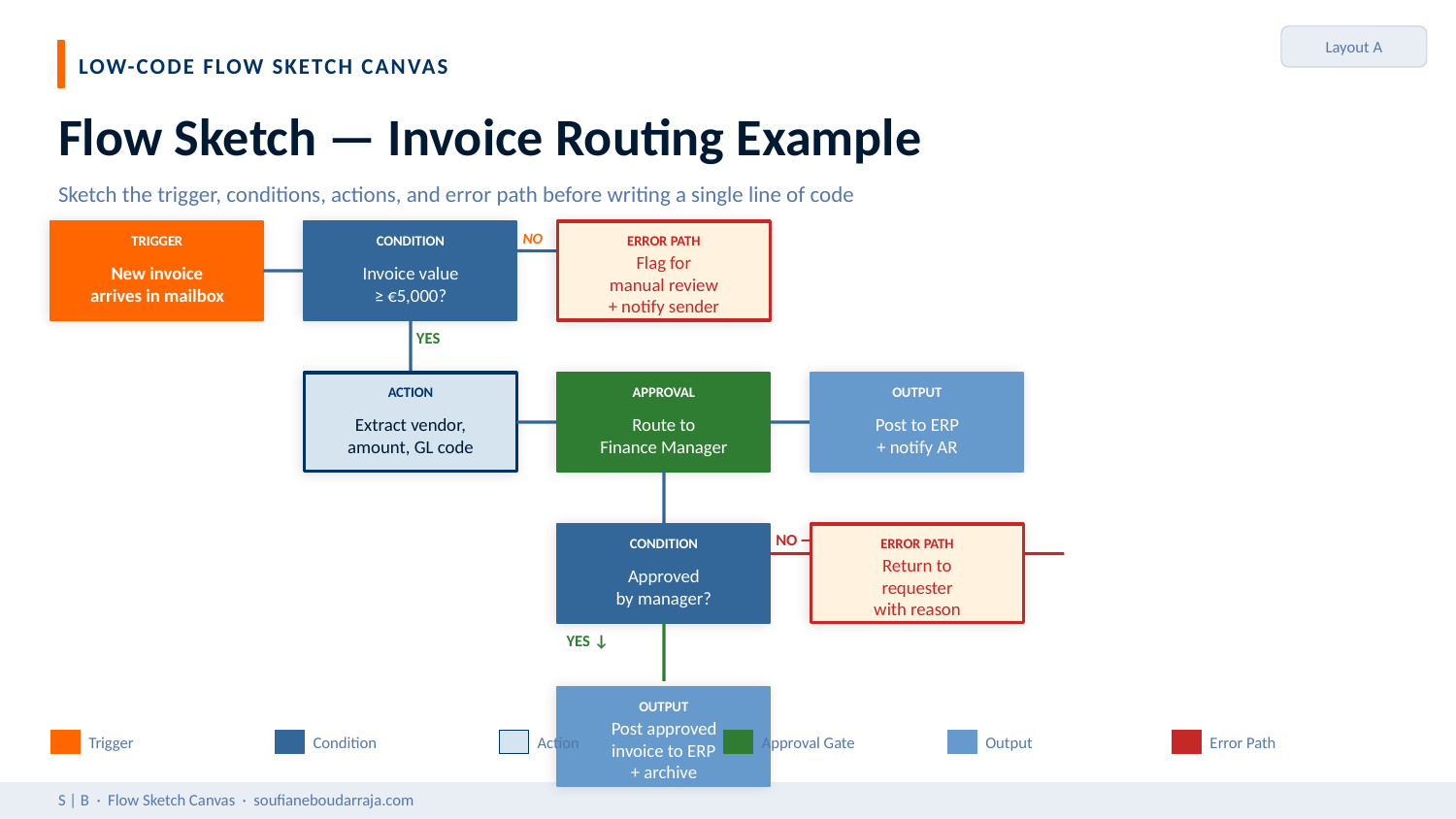

Layout A
LOW-CODE FLOW SKETCH CANVAS

Flow Sketch — Invoice Routing Example
Sketch the trigger, conditions, actions, and error path before writing a single line of code

NO
TRIGGER
CONDITION
ERROR PATH

New invoice
arrives in mailbox
Invoice value
≥ €5,000?
Flag for
manual review
+ notify sender

YES

ACTION
APPROVAL
OUTPUT
Extract vendor,
amount, GL code
Route to
Finance Manager
Post to ERP
+ notify AR

NO →
CONDITION
ERROR PATH

Approved
by manager?
Return to
requester
with reason

YES ↓

OUTPUT
Post approved
invoice to ERP
+ archive

Trigger

Condition

Action

Approval Gate

Output

Error Path

S | B  ·  Flow Sketch Canvas  ·  soufianeboudarraja.com